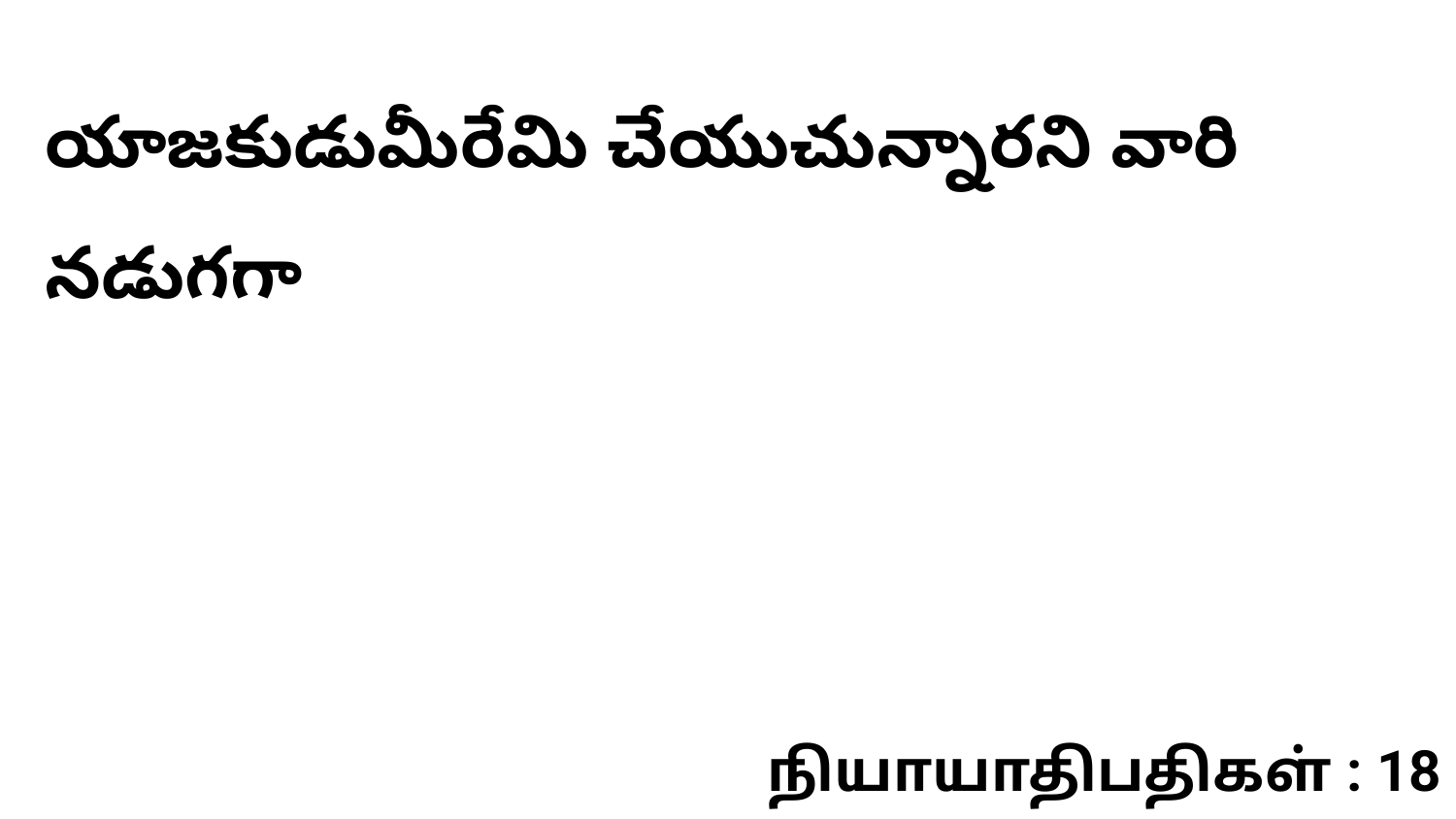

యాజకుడుమీరేమి చేయుచున్నారని వారి నడుగగా
நியாயாதிபதிகள் : 18